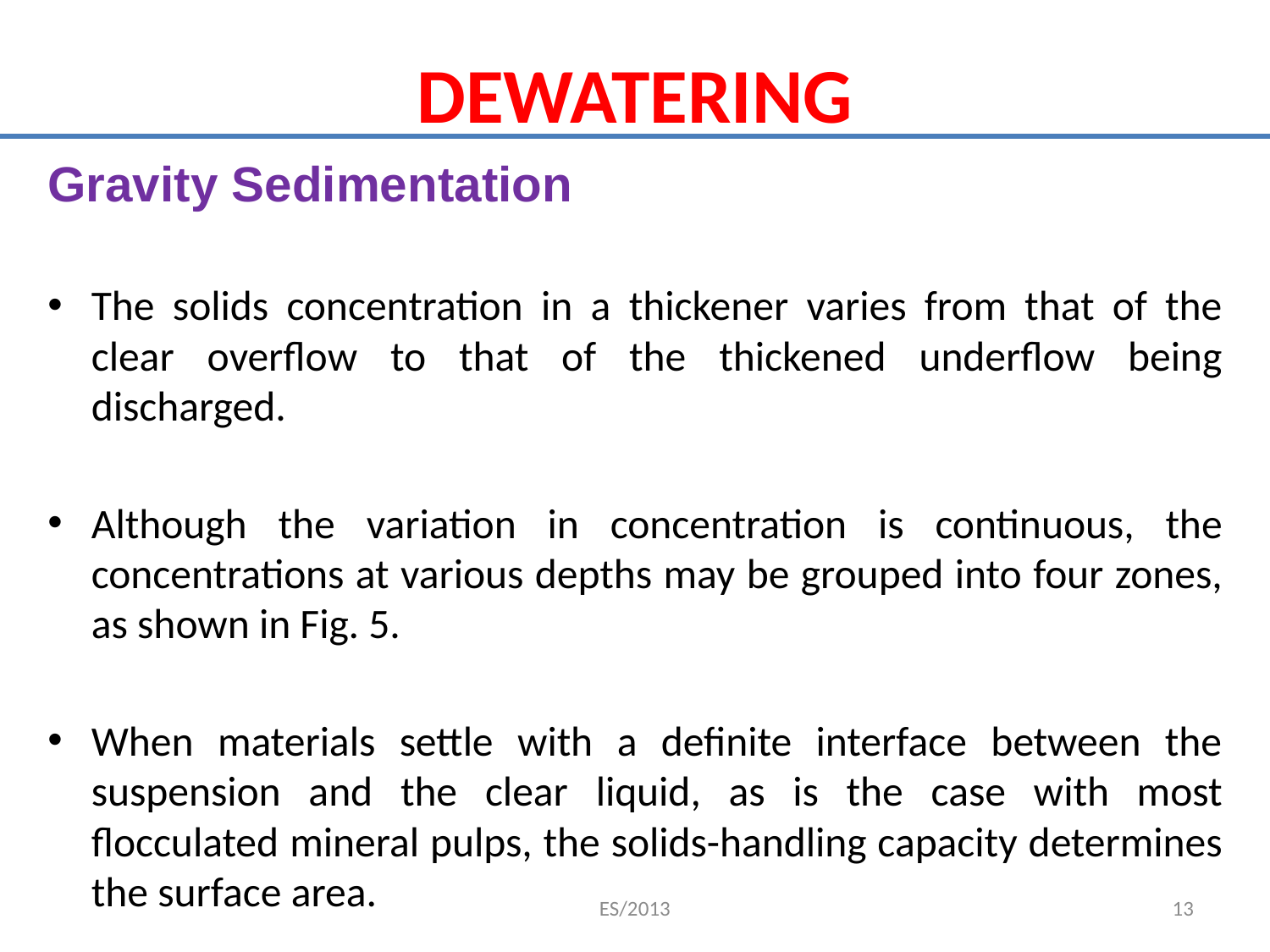

# DEWATERING
Gravity Sedimentation

The solids concentration in a thickener varies from that of the clear overflow to that of the thickened underflow being discharged.

Although the variation in concentration is continuous, the concentrations at various depths may be grouped into four zones, as shown in Fig. 5.

When materials settle with a definite interface between the suspension and the clear liquid, as is the case with most flocculated mineral pulps, the solids-handling capacity determines the surface area.

ES/2013
13